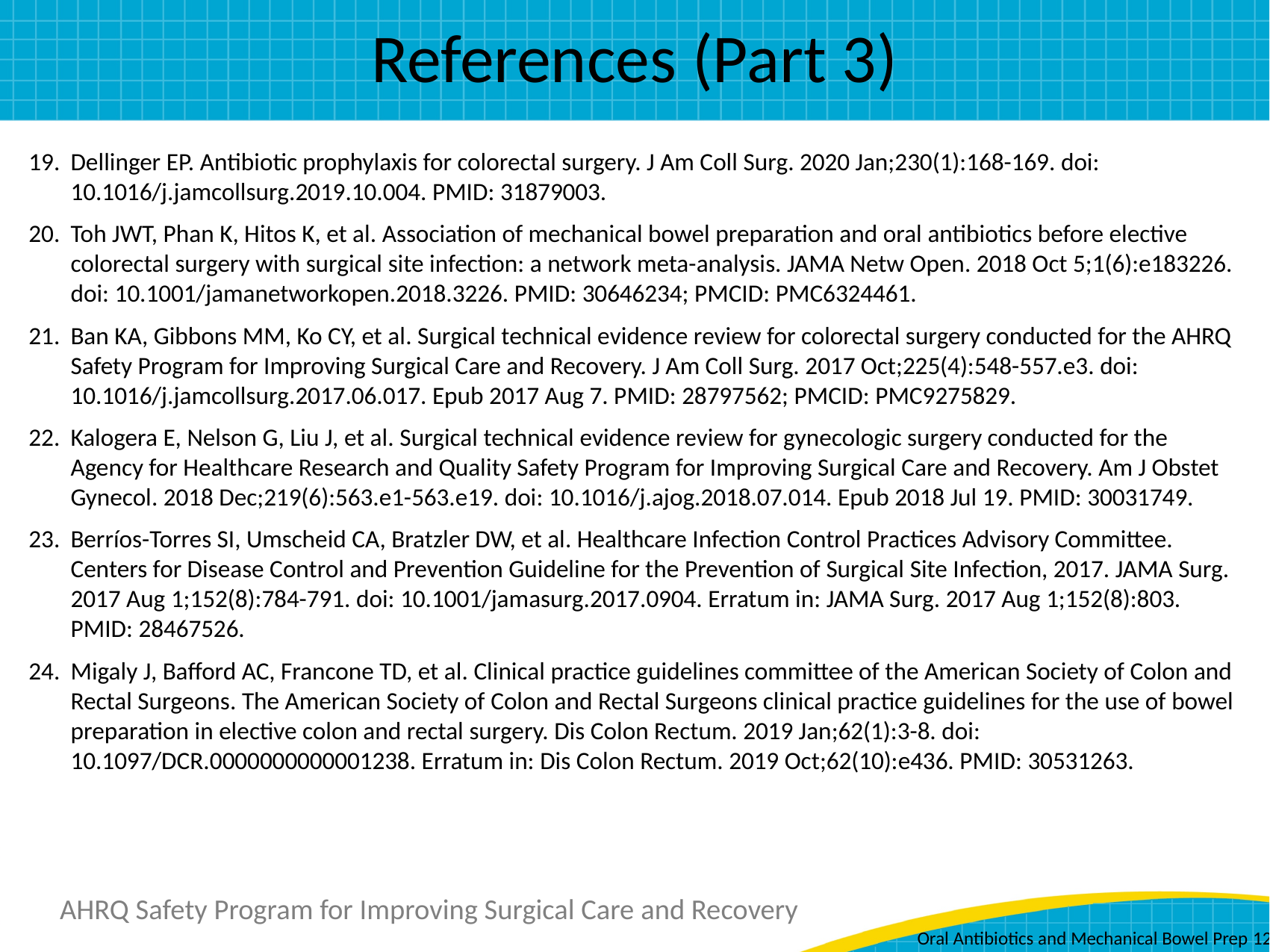

# References (Part 3)
Dellinger EP. Antibiotic prophylaxis for colorectal surgery. J Am Coll Surg. 2020 Jan;230(1):168-169. doi: 10.1016/j.jamcollsurg.2019.10.004. PMID: 31879003.
Toh JWT, Phan K, Hitos K, et al. Association of mechanical bowel preparation and oral antibiotics before elective colorectal surgery with surgical site infection: a network meta-analysis. JAMA Netw Open. 2018 Oct 5;1(6):e183226. doi: 10.1001/jamanetworkopen.2018.3226. PMID: 30646234; PMCID: PMC6324461.
Ban KA, Gibbons MM, Ko CY, et al. Surgical technical evidence review for colorectal surgery conducted for the AHRQ Safety Program for Improving Surgical Care and Recovery. J Am Coll Surg. 2017 Oct;225(4):548-557.e3. doi: 10.1016/j.jamcollsurg.2017.06.017. Epub 2017 Aug 7. PMID: 28797562; PMCID: PMC9275829.
Kalogera E, Nelson G, Liu J, et al. Surgical technical evidence review for gynecologic surgery conducted for the Agency for Healthcare Research and Quality Safety Program for Improving Surgical Care and Recovery. Am J Obstet Gynecol. 2018 Dec;219(6):563.e1-563.e19. doi: 10.1016/j.ajog.2018.07.014. Epub 2018 Jul 19. PMID: 30031749.
Berríos-Torres SI, Umscheid CA, Bratzler DW, et al. Healthcare Infection Control Practices Advisory Committee. Centers for Disease Control and Prevention Guideline for the Prevention of Surgical Site Infection, 2017. JAMA Surg. 2017 Aug 1;152(8):784-791. doi: 10.1001/jamasurg.2017.0904. Erratum in: JAMA Surg. 2017 Aug 1;152(8):803. PMID: 28467526.
Migaly J, Bafford AC, Francone TD, et al. Clinical practice guidelines committee of the American Society of Colon and Rectal Surgeons. The American Society of Colon and Rectal Surgeons clinical practice guidelines for the use of bowel preparation in elective colon and rectal surgery. Dis Colon Rectum. 2019 Jan;62(1):3-8. doi: 10.1097/DCR.0000000000001238. Erratum in: Dis Colon Rectum. 2019 Oct;62(10):e436. PMID: 30531263.
Oral Antibiotics and Mechanical Bowel Prep 12